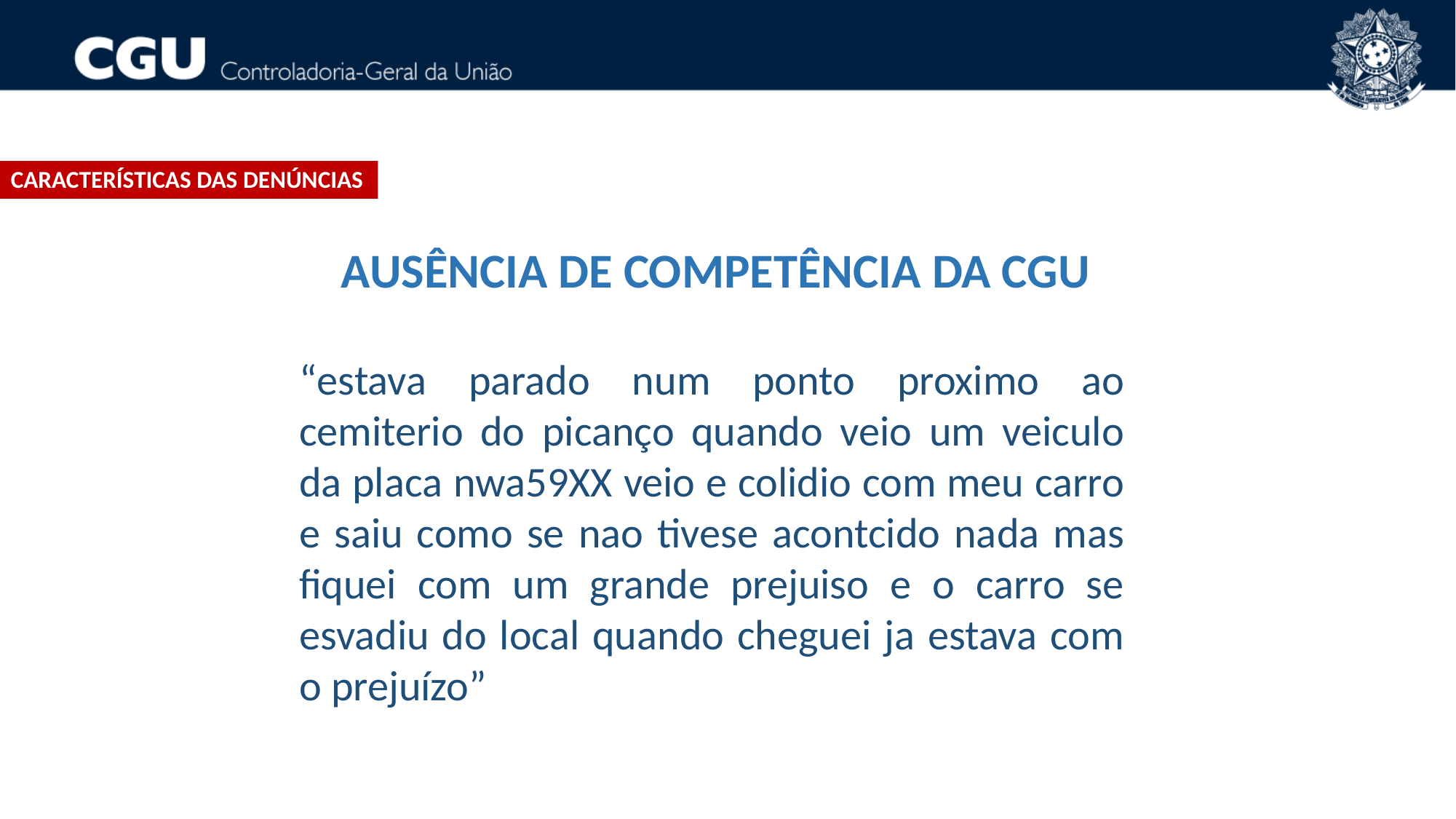

CARACTERÍSTICAS DAS DENÚNCIAS
AUSÊNCIA DE COMPETÊNCIA DA CGU
“estava parado num ponto proximo ao cemiterio do picanço quando veio um veiculo da placa nwa59XX veio e colidio com meu carro e saiu como se nao tivese acontcido nada mas fiquei com um grande prejuiso e o carro se esvadiu do local quando cheguei ja estava com o prejuízo”